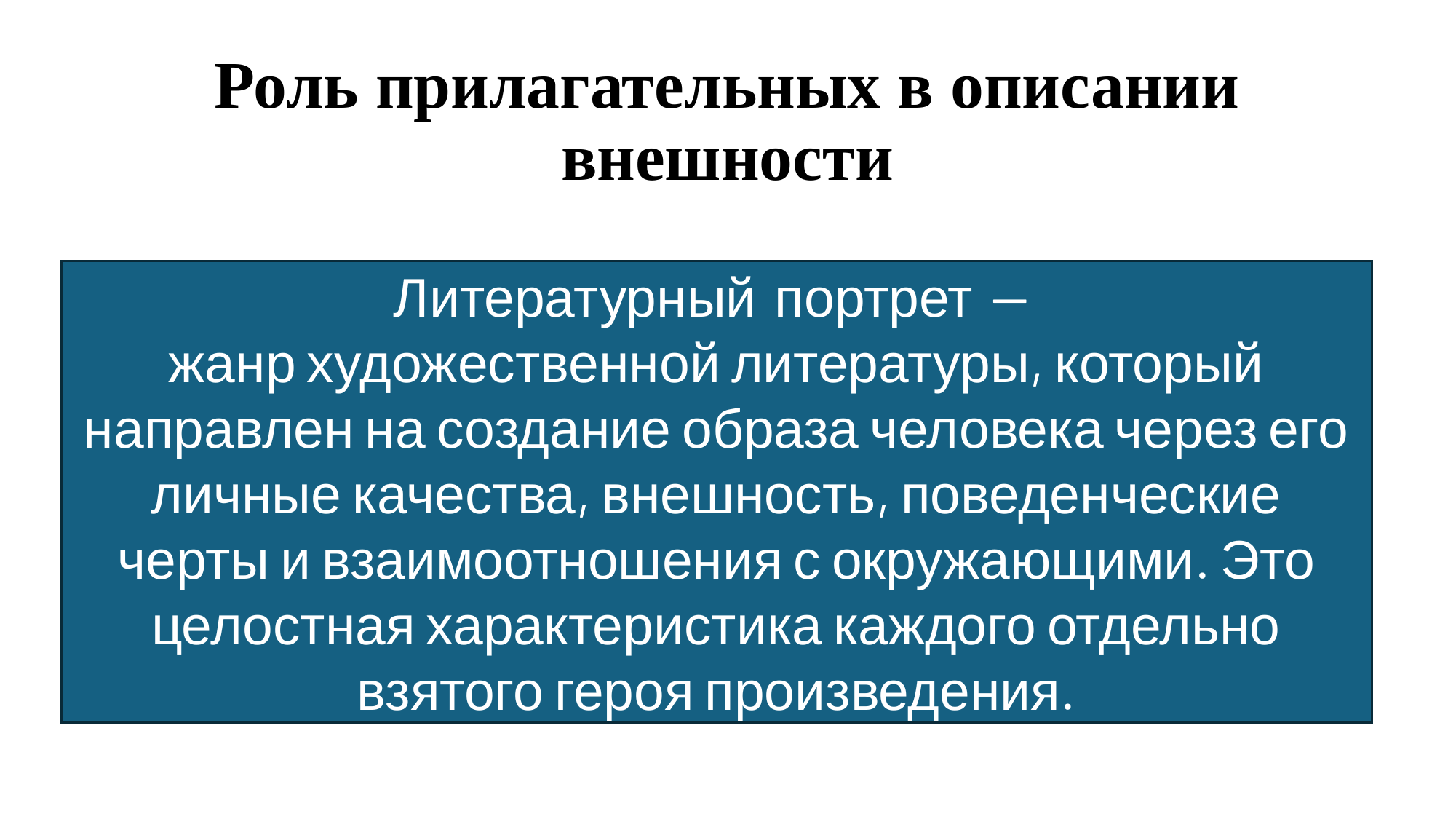

# Роль прилагательных в описании внешности
Литературный портрет —
жанр художественной литературы, который направлен на создание образа человека через его личные качества, внешность, поведенческие черты и взаимоотношения с окружающими. Это целостная характеристика каждого отдельно взятого героя произведения.